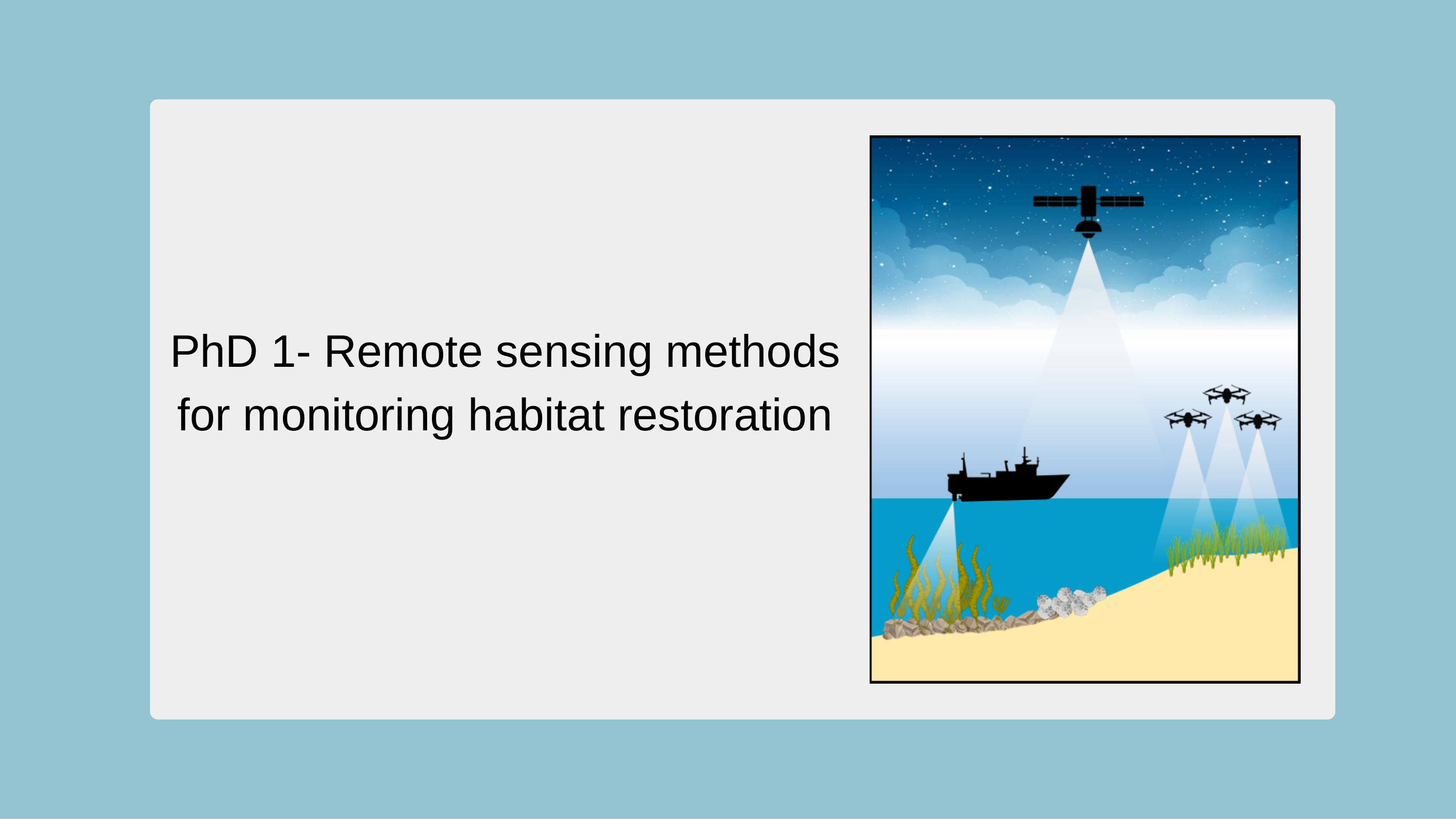

PhD 1- Remote sensing methods for monitoring habitat restoration